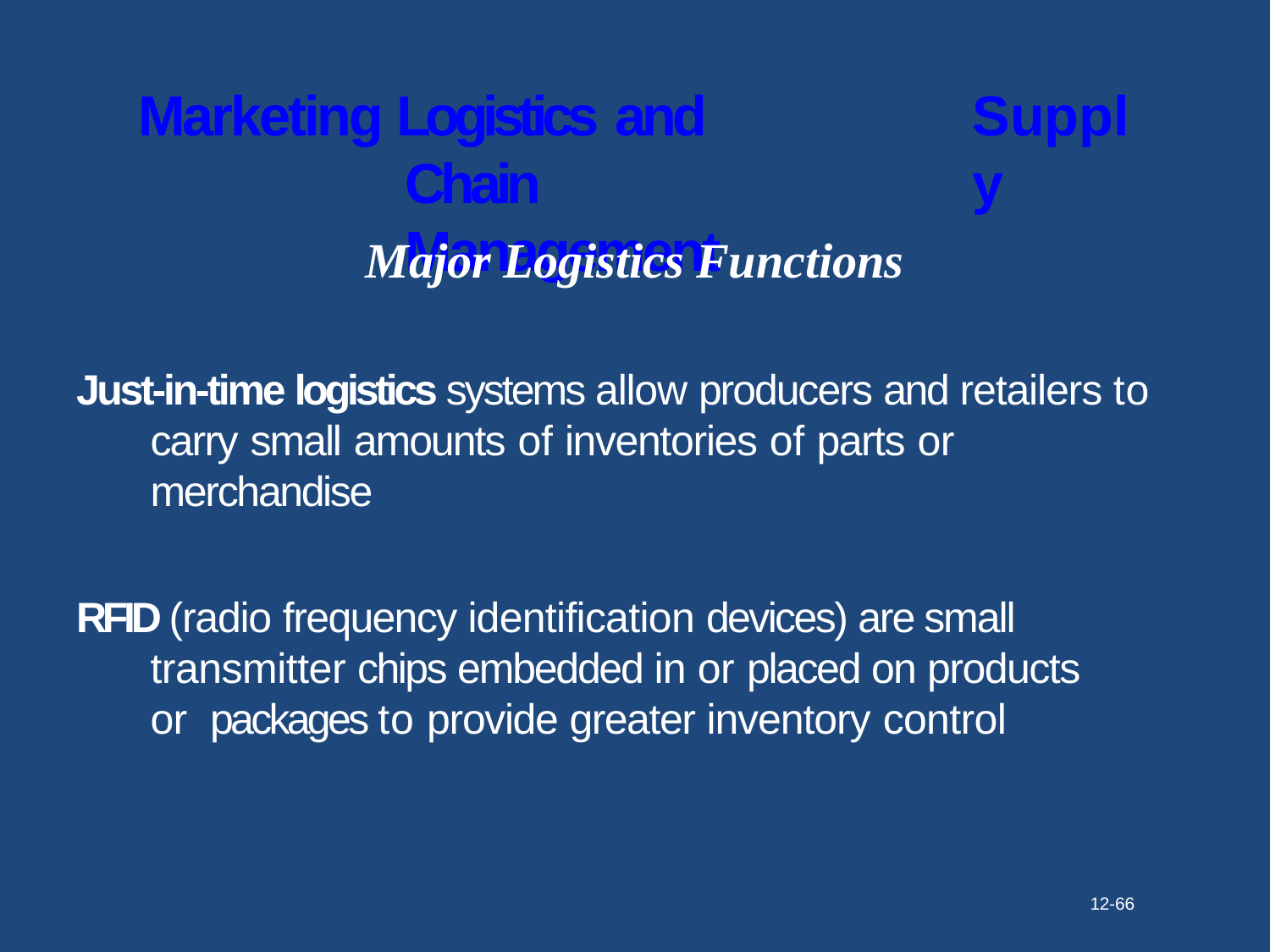

# Marketing Logistics and
Chain Management
Supply
Major Logistics Functions

Just-in-time logistics systems allow producers and retailers to  carry small amounts of inventories of parts or merchandise

RFID (radio frequency identification devices) are small  transmitter chips embedded in or placed on products or  packages to provide greater inventory control
12-66